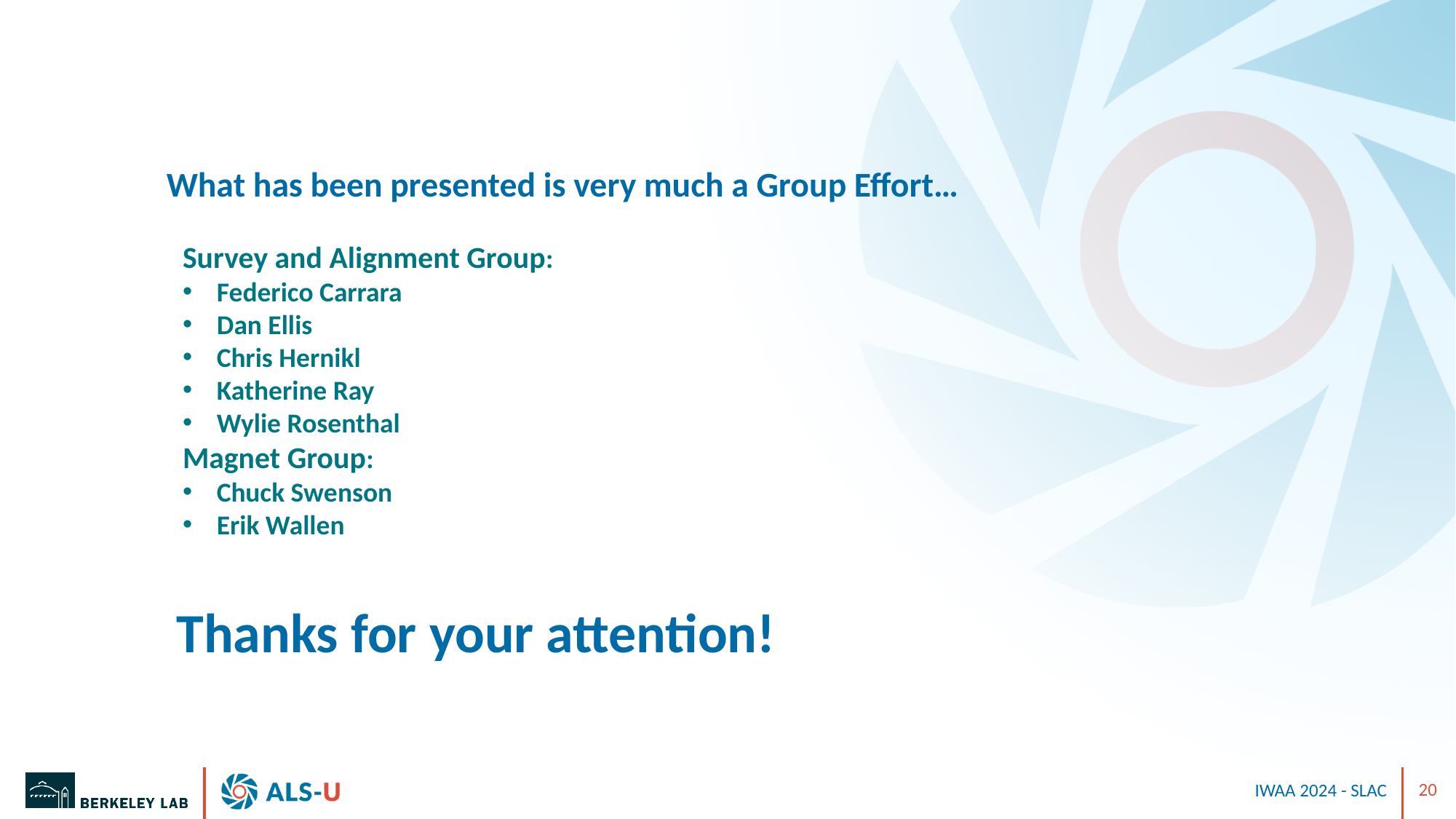

What has been presented is very much a Group Effort…
Survey and Alignment Group:
Federico Carrara
Dan Ellis
Chris Hernikl
Katherine Ray
Wylie Rosenthal
Magnet Group:
Chuck Swenson
Erik Wallen
Thanks for your attention!
IWAA 2024 - SLAC
20